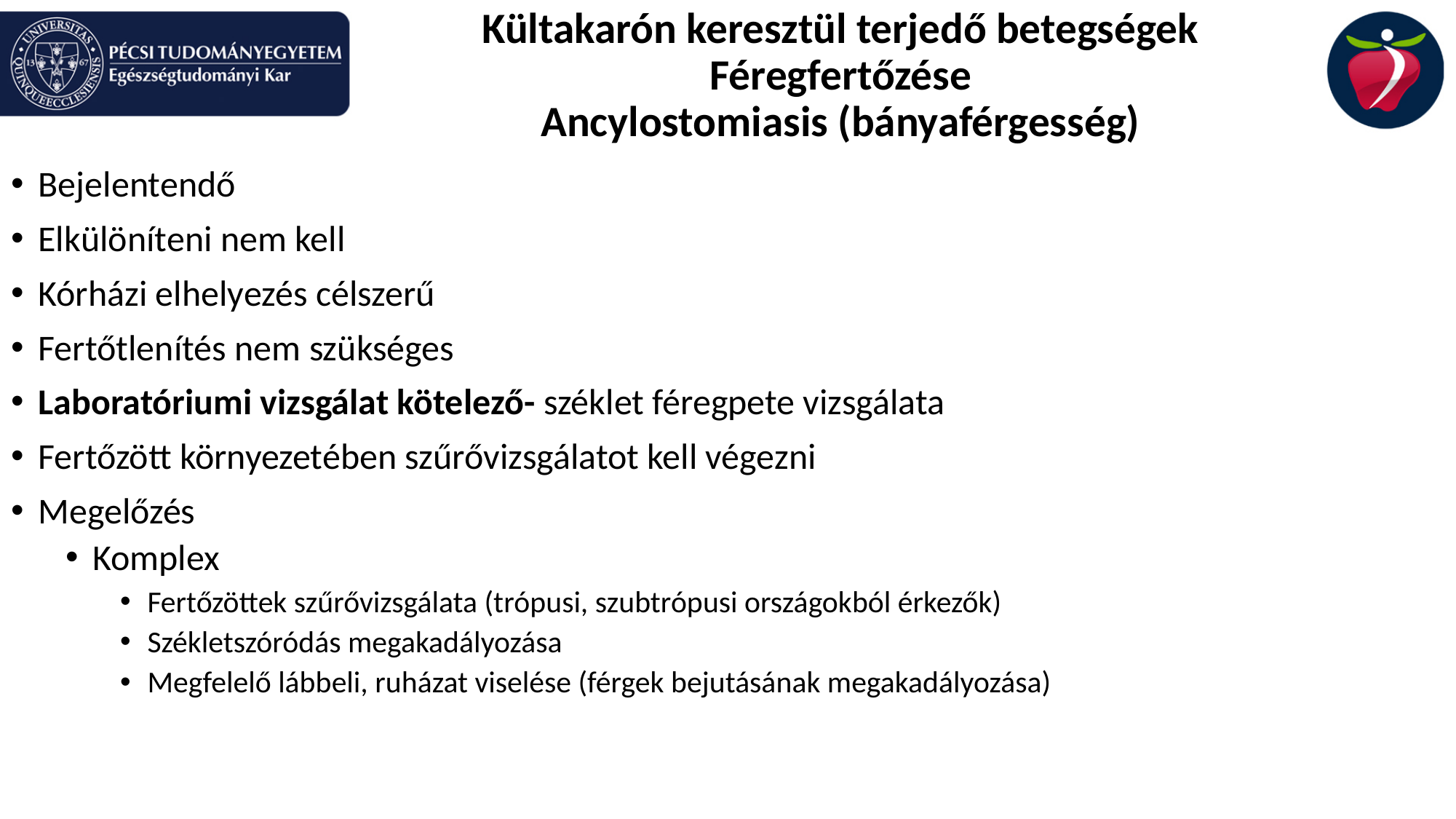

# Kültakarón keresztül terjedő betegségek Féregfertőzése Ancylostomiasis (bányaférgesség)
Bejelentendő
Elkülöníteni nem kell
Kórházi elhelyezés célszerű
Fertőtlenítés nem szükséges
Laboratóriumi vizsgálat kötelező- széklet féregpete vizsgálata
Fertőzött környezetében szűrővizsgálatot kell végezni
Megelőzés
Komplex
Fertőzöttek szűrővizsgálata (trópusi, szubtrópusi országokból érkezők)
Székletszóródás megakadályozása
Megfelelő lábbeli, ruházat viselése (férgek bejutásának megakadályozása)